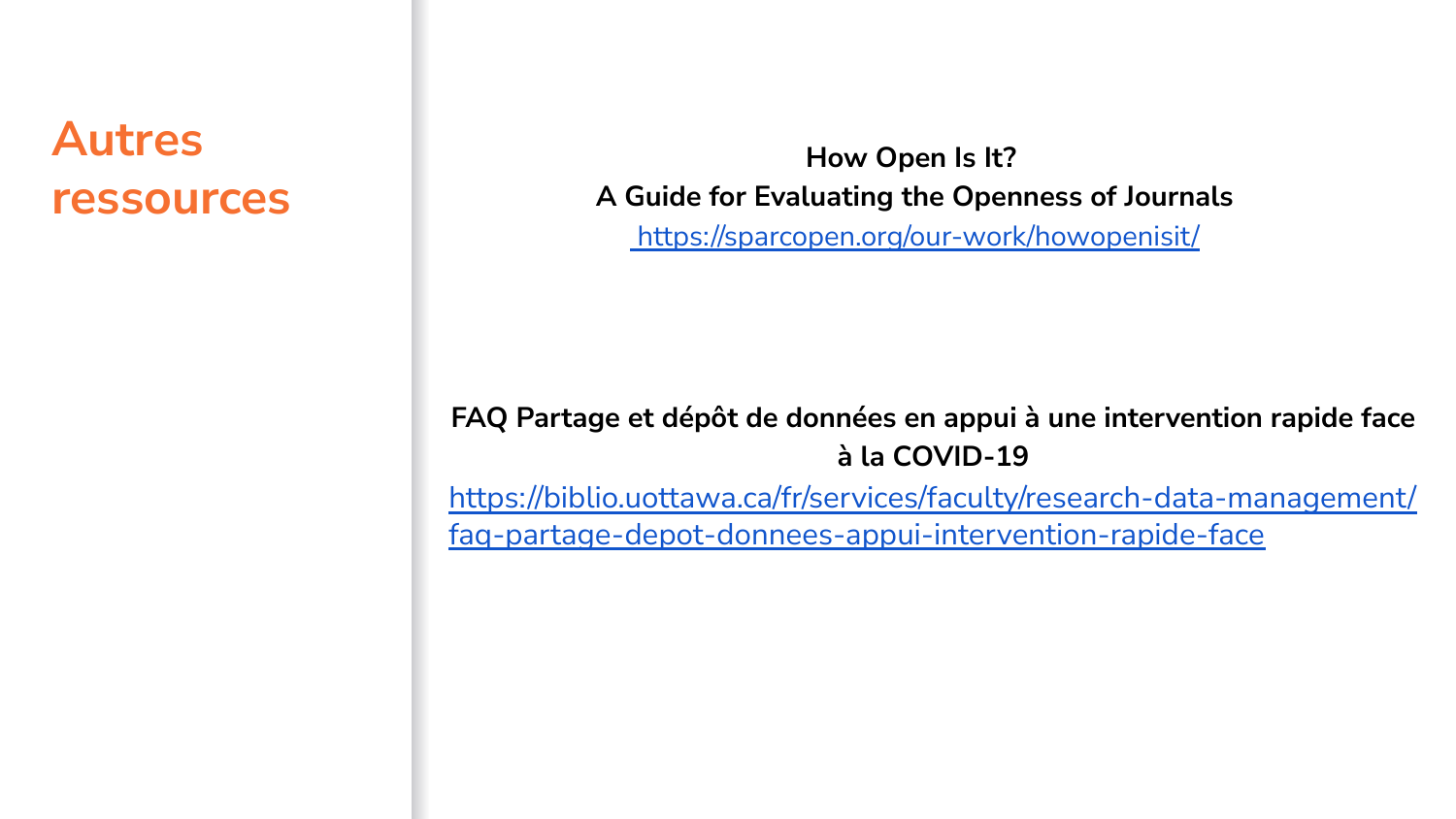

# Autres ressources
How Open Is It?
A Guide for Evaluating the Openness of Journals
 https://sparcopen.org/our-work/howopenisit/

FAQ Partage et dépôt de données en appui à une intervention rapide face à la COVID-19
https://biblio.uottawa.ca/fr/services/faculty/research-data-management/faq-partage-depot-donnees-appui-intervention-rapide-face

32